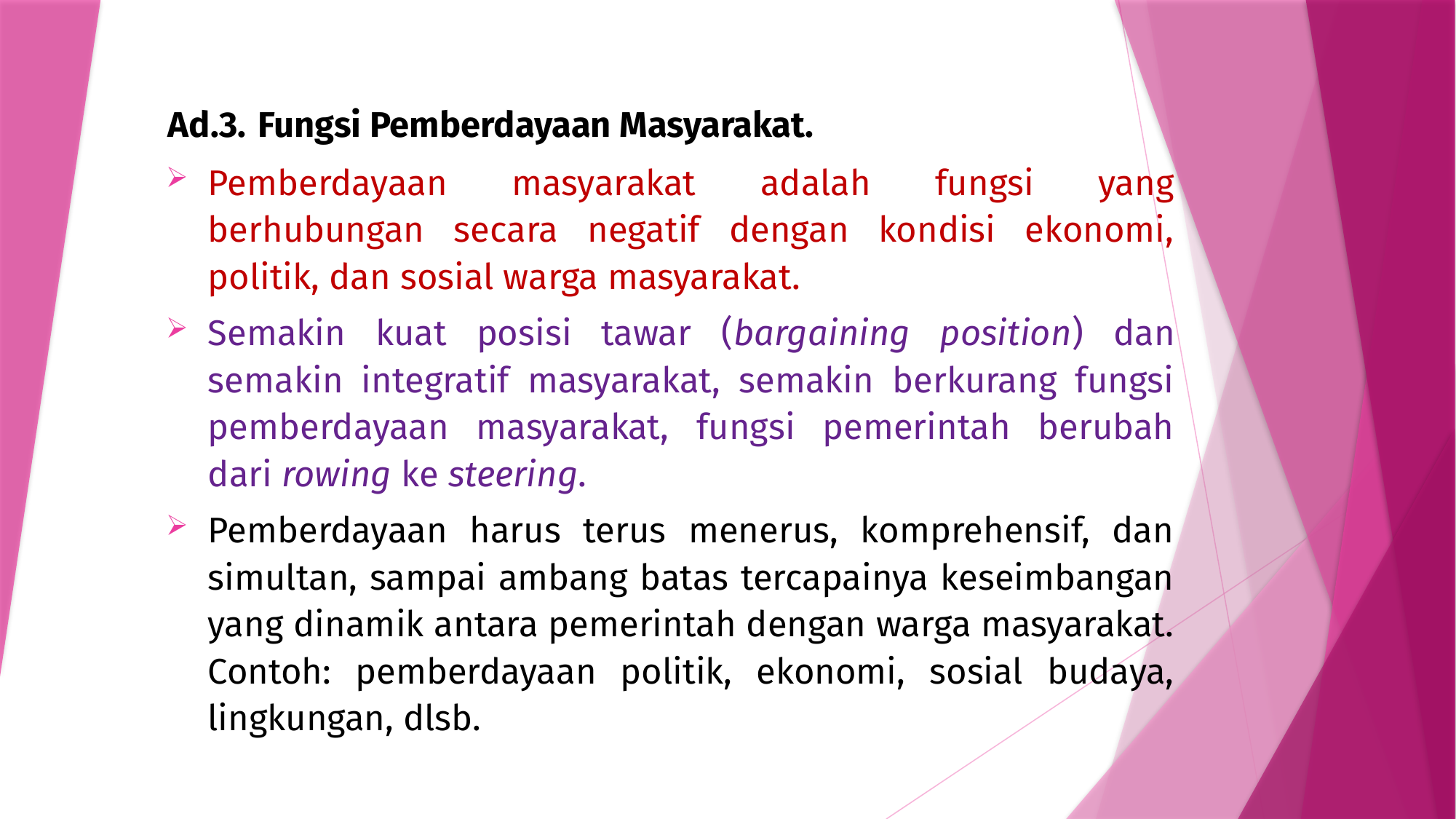

Ad.3. Fungsi Pemberdayaan Masyarakat.
Pemberdayaan masyarakat adalah fungsi yang berhubungan secara negatif dengan kondisi ekonomi, politik, dan sosial warga masyarakat.
Semakin kuat posisi tawar (bargaining position) dan semakin integratif masyarakat, semakin berkurang fungsi pemberdayaan masyarakat, fungsi pemerintah berubah dari rowing ke steering.
Pemberdayaan harus terus menerus, komprehensif, dan simultan, sampai ambang batas tercapainya keseimbangan yang dinamik antara pemerintah dengan warga masyarakat. Contoh: pemberdayaan politik, ekonomi, sosial budaya, lingkungan, dlsb.